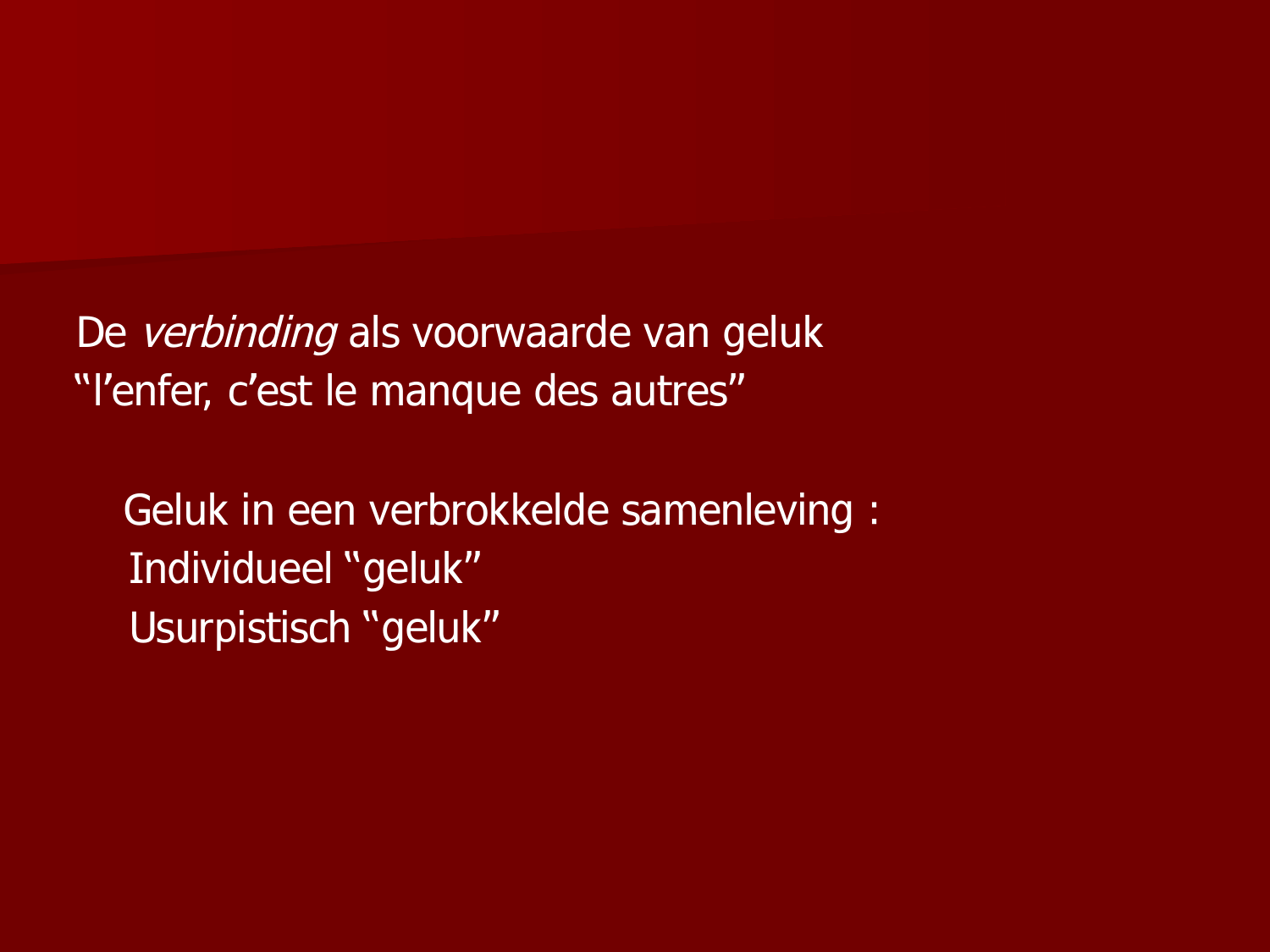

#

De verbinding als voorwaarde van geluk
“l’enfer, c’est le manque des autres”

	Geluk in een verbrokkelde samenleving :
    Individueel “geluk”
    Usurpistisch “geluk”